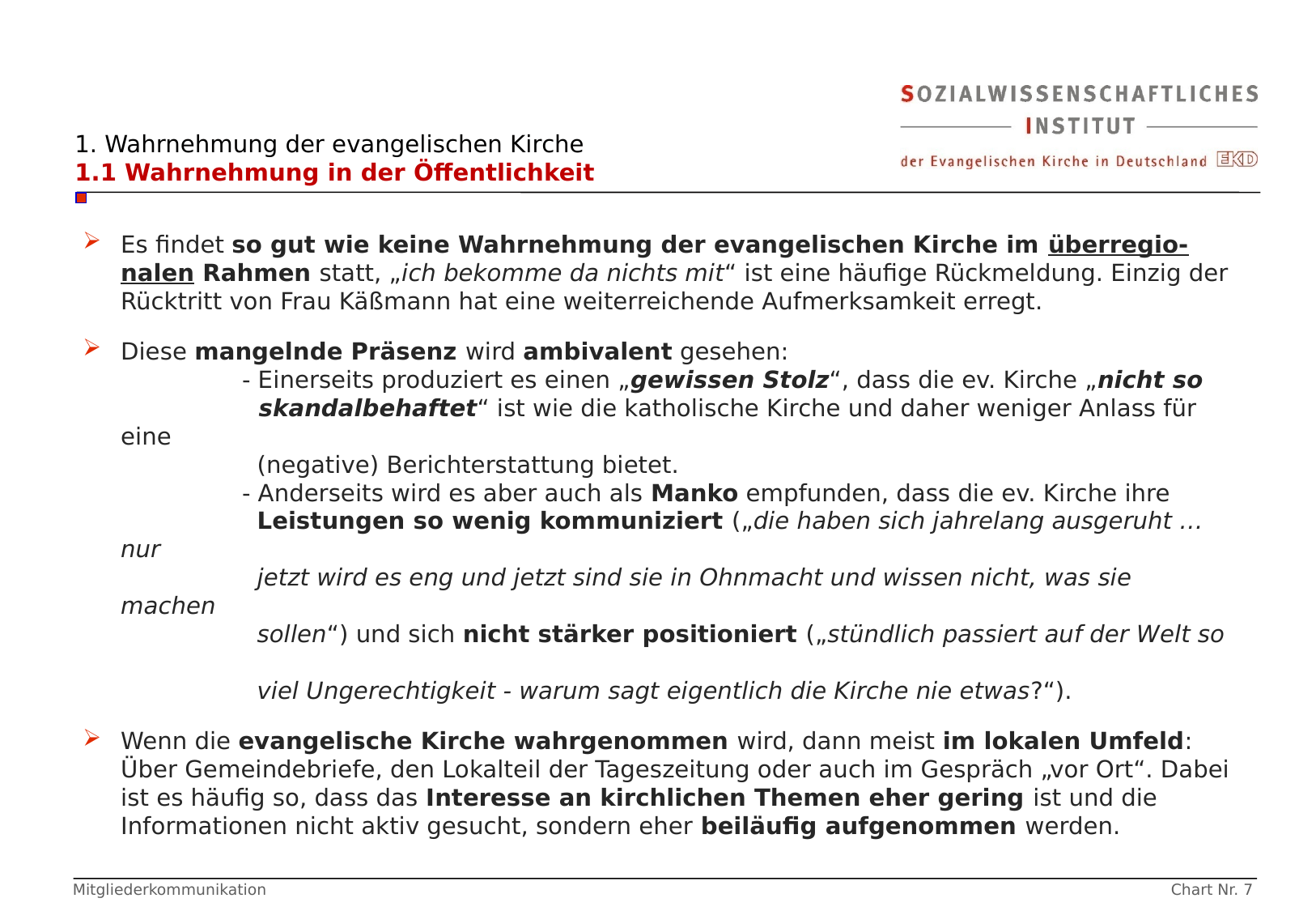

1. Wahrnehmung der evangelischen Kirche
1.1 Wahrnehmung in der Öffentlichkeit
Es findet so gut wie keine Wahrnehmung der evangelischen Kirche im überregio-nalen Rahmen statt, „ich bekomme da nichts mit“ ist eine häufige Rückmeldung. Einzig der Rücktritt von Frau Käßmann hat eine weiterreichende Aufmerksamkeit erregt.
Diese mangelnde Präsenz wird ambivalent gesehen:
	- Einerseits produziert es einen „gewissen Stolz“, dass die ev. Kirche „nicht so
	  skandalbehaftet“ ist wie die katholische Kirche und daher weniger Anlass für eine
	  (negative) Berichterstattung bietet.
	- Anderseits wird es aber auch als Manko empfunden, dass die ev. Kirche ihre
	  Leistungen so wenig kommuniziert („die haben sich jahrelang ausgeruht … nur
	  jetzt wird es eng und jetzt sind sie in Ohnmacht und wissen nicht, was sie machen
	  sollen“) und sich nicht stärker positioniert („stündlich passiert auf der Welt so
	  viel Ungerechtigkeit - warum sagt eigentlich die Kirche nie etwas?“).
Wenn die evangelische Kirche wahrgenommen wird, dann meist im lokalen Umfeld: Über Gemeindebriefe, den Lokalteil der Tageszeitung oder auch im Gespräch „vor Ort“. Dabei ist es häufig so, dass das Interesse an kirchlichen Themen eher gering ist und die Informationen nicht aktiv gesucht, sondern eher beiläufig aufgenommen werden.